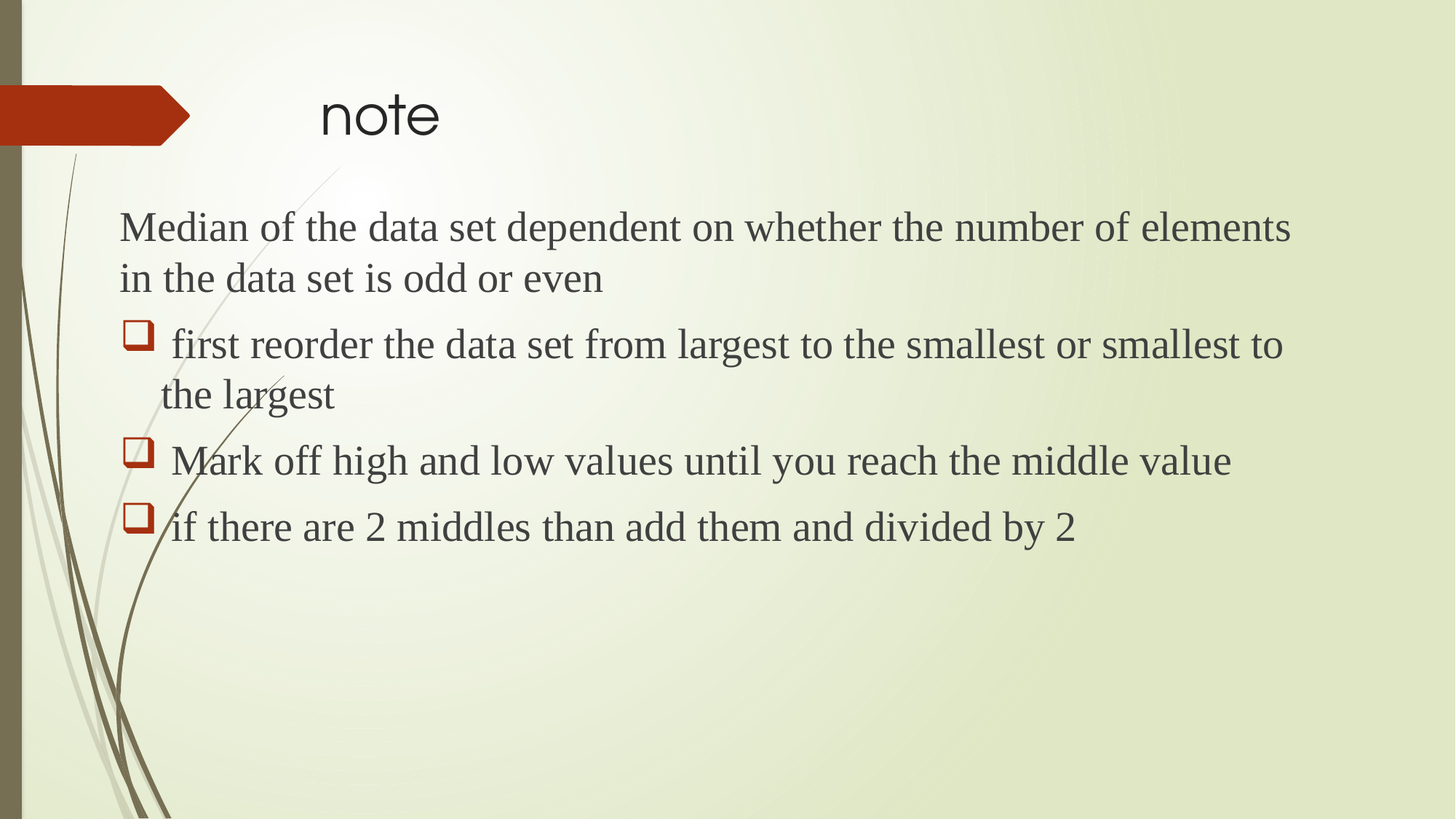

# note
Median of the data set dependent on whether the number of elements in the data set is odd or even
 first reorder the data set from largest to the smallest or smallest to the largest
 Mark off high and low values until you reach the middle value
 if there are 2 middles than add them and divided by 2